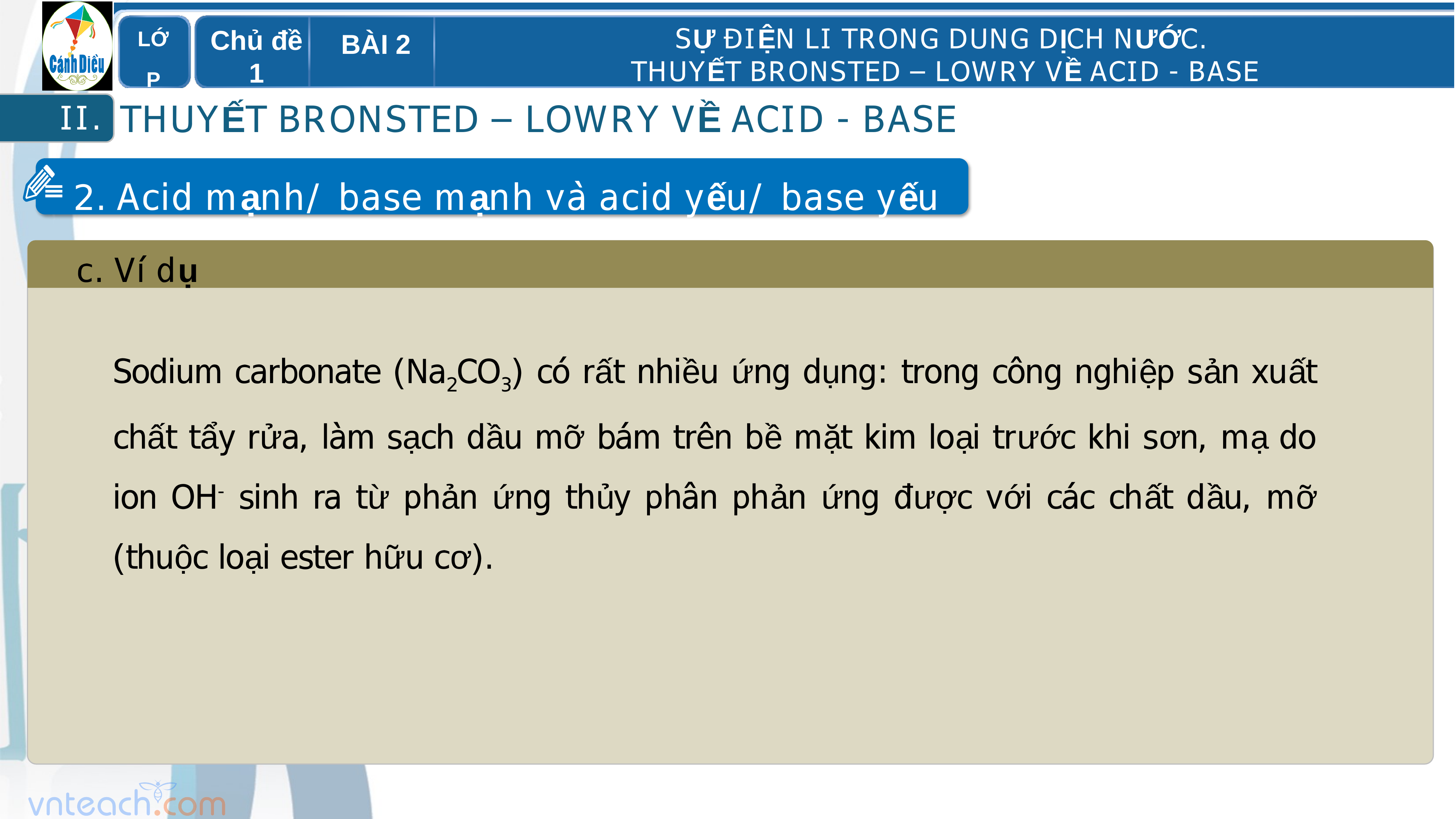

THUYẾT BRONSTED – LOWRY VỀ ACID - BASE

II.
2. Acid mạnh/ base mạnh và acid yếu/ base yếu

   c. Ví dụ

Sodium carbonate (Na2CO3) có rất nhiều ứng dụng: trong công nghiệp sản xuất chất tẩy rửa, làm sạch dầu mỡ bám trên bề mặt kim loại trước khi sơn, mạ do ion OH- sinh ra từ phản ứng thủy phân phản ứng được với các chất dầu, mỡ (thuộc loại ester hữu cơ).